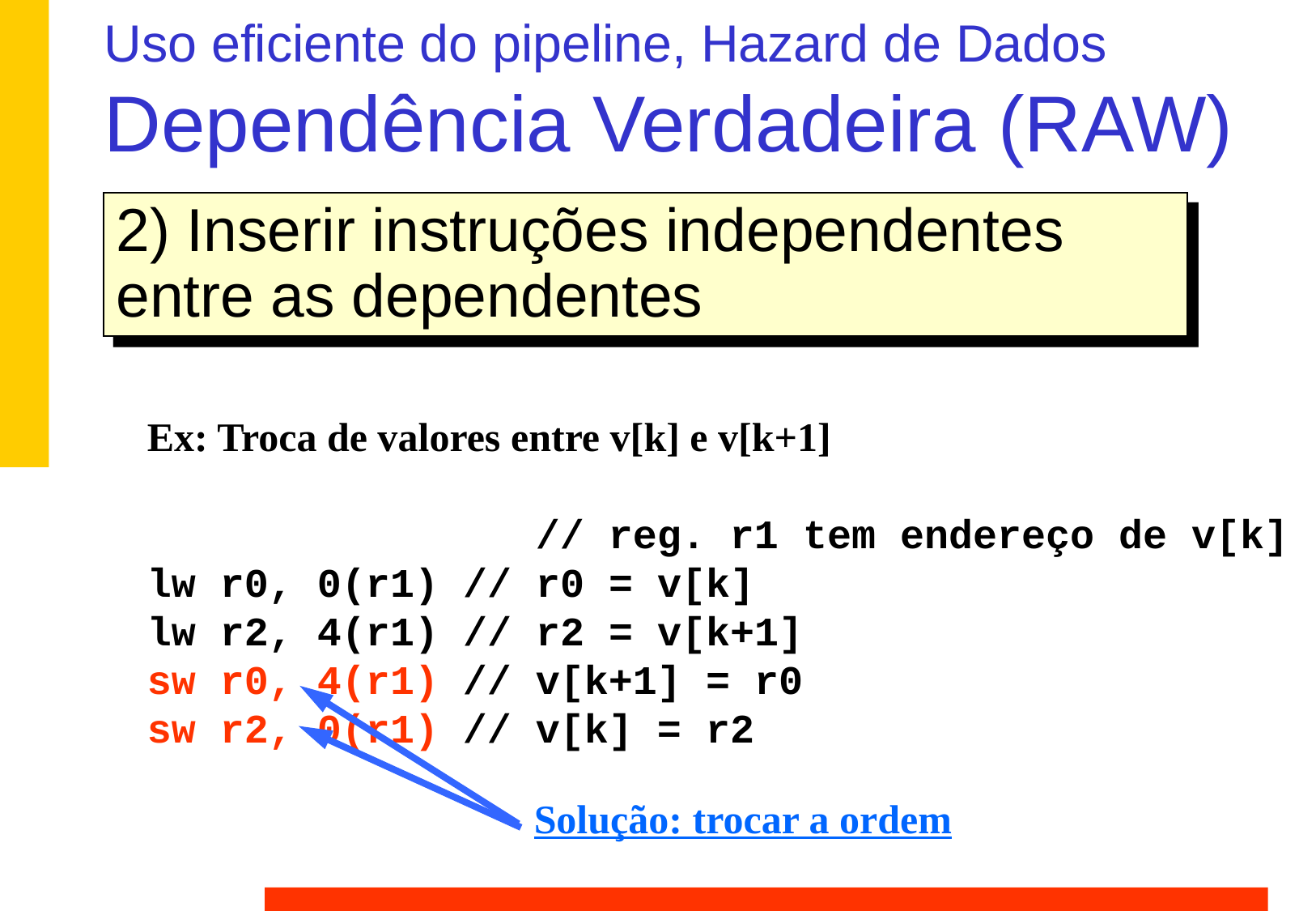

# Uso eficiente do pipeline, Hazard de Dados Dependência Verdadeira (RAW)
2) Inserir instruções independentes entre as dependentes
Ex: Troca de valores entre v[k] e v[k+1]

			 // reg. r1 tem endereço de v[k]
lw r0, 0(r1) // r0 = v[k]
lw r2, 4(r1) // r2 = v[k+1]
sw r0, 4(r1) // v[k+1] = r0
sw r2, 0(r1) // v[k] = r2

Solução: trocar a ordem